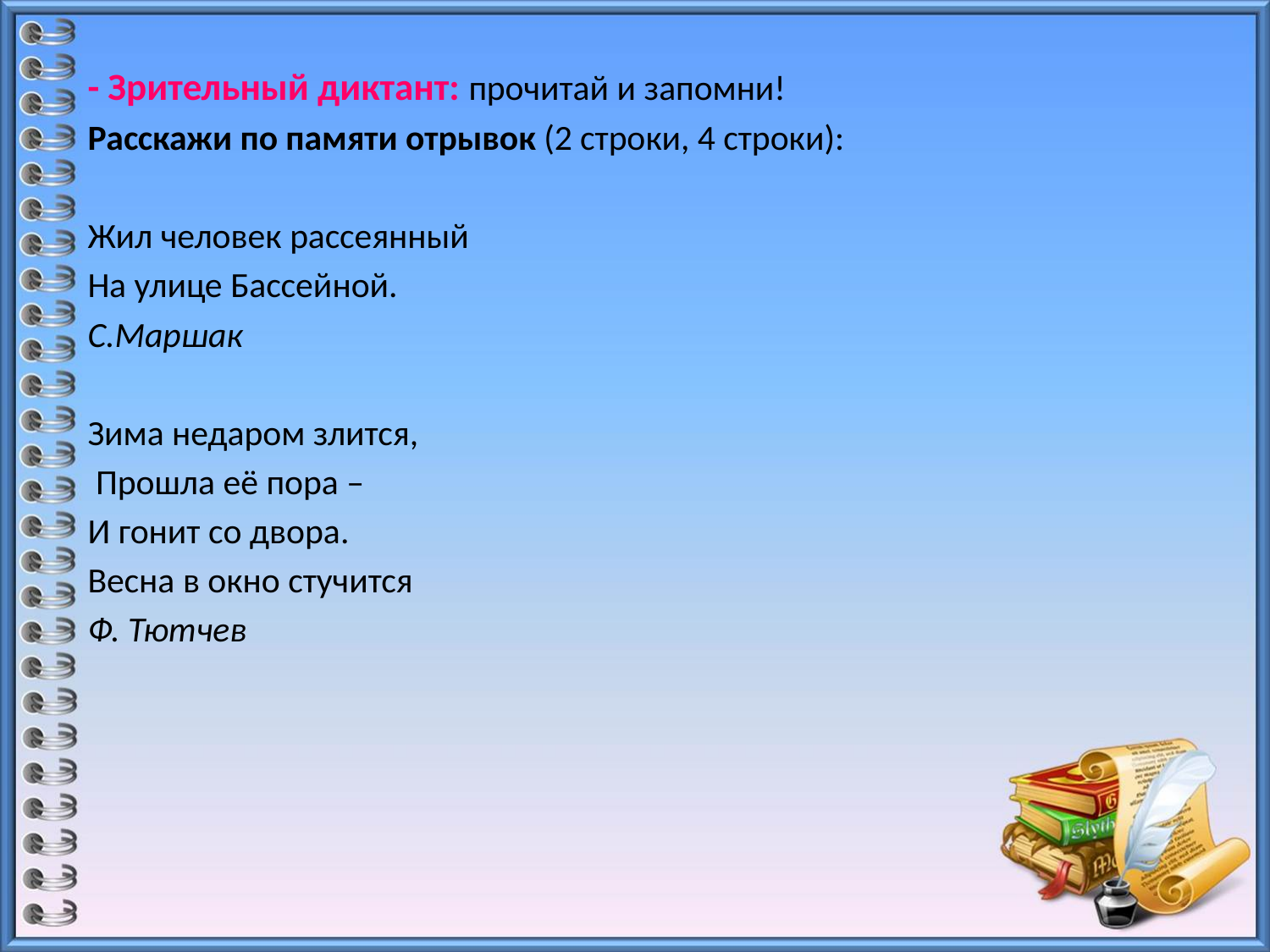

- Зрительный диктант: прочитай и запомни!
Расскажи по памяти отрывок (2 строки, 4 строки):

Жил человек рассеянный
На улице Бассейной.
С.Маршак

Зима недаром злится,
 Прошла её пора –
И гонит со двора.
Весна в окно стучится
Ф. Тютчев